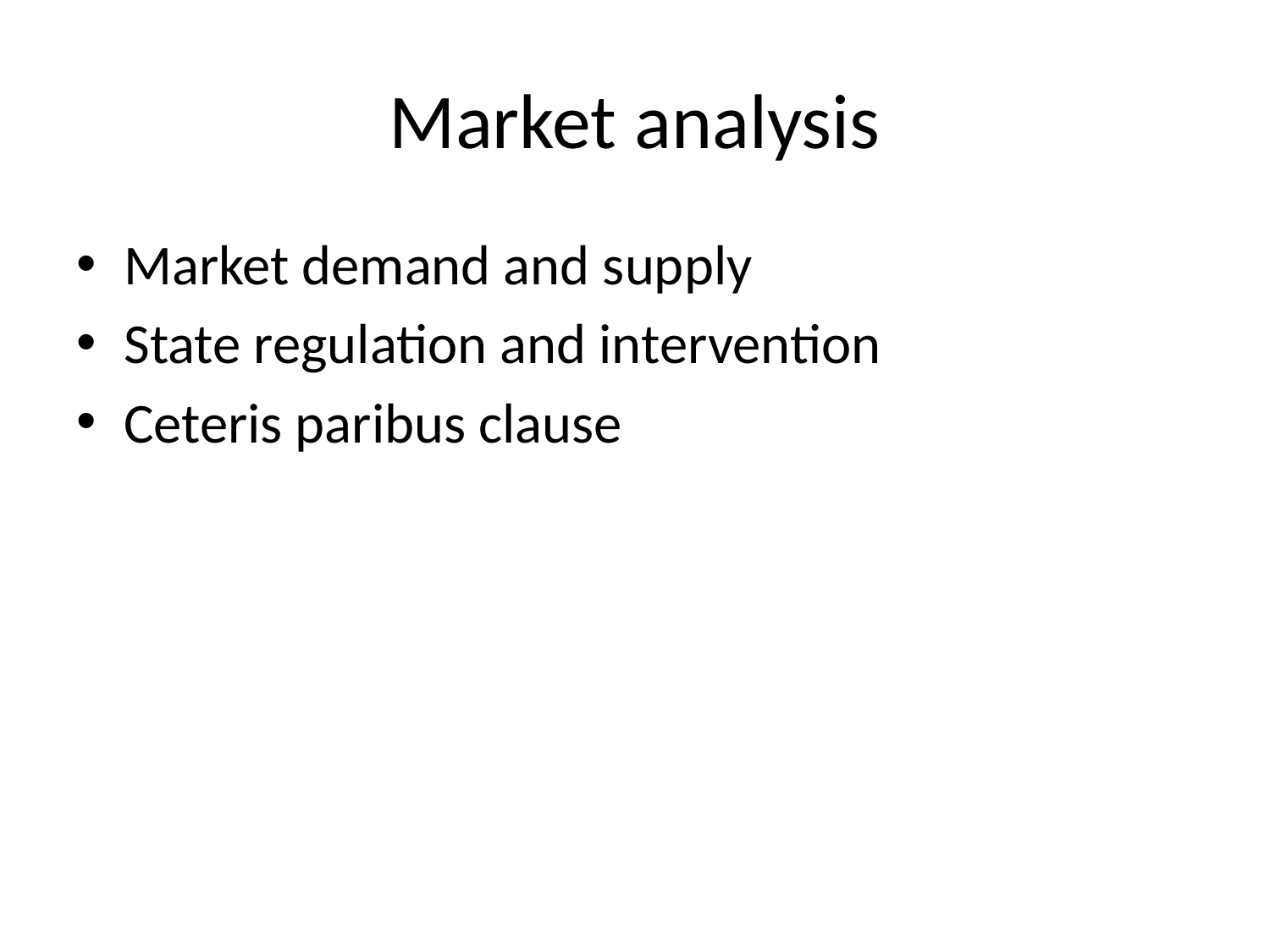

# Market analysis
Market demand and supply
State regulation and intervention
Ceteris paribus clause